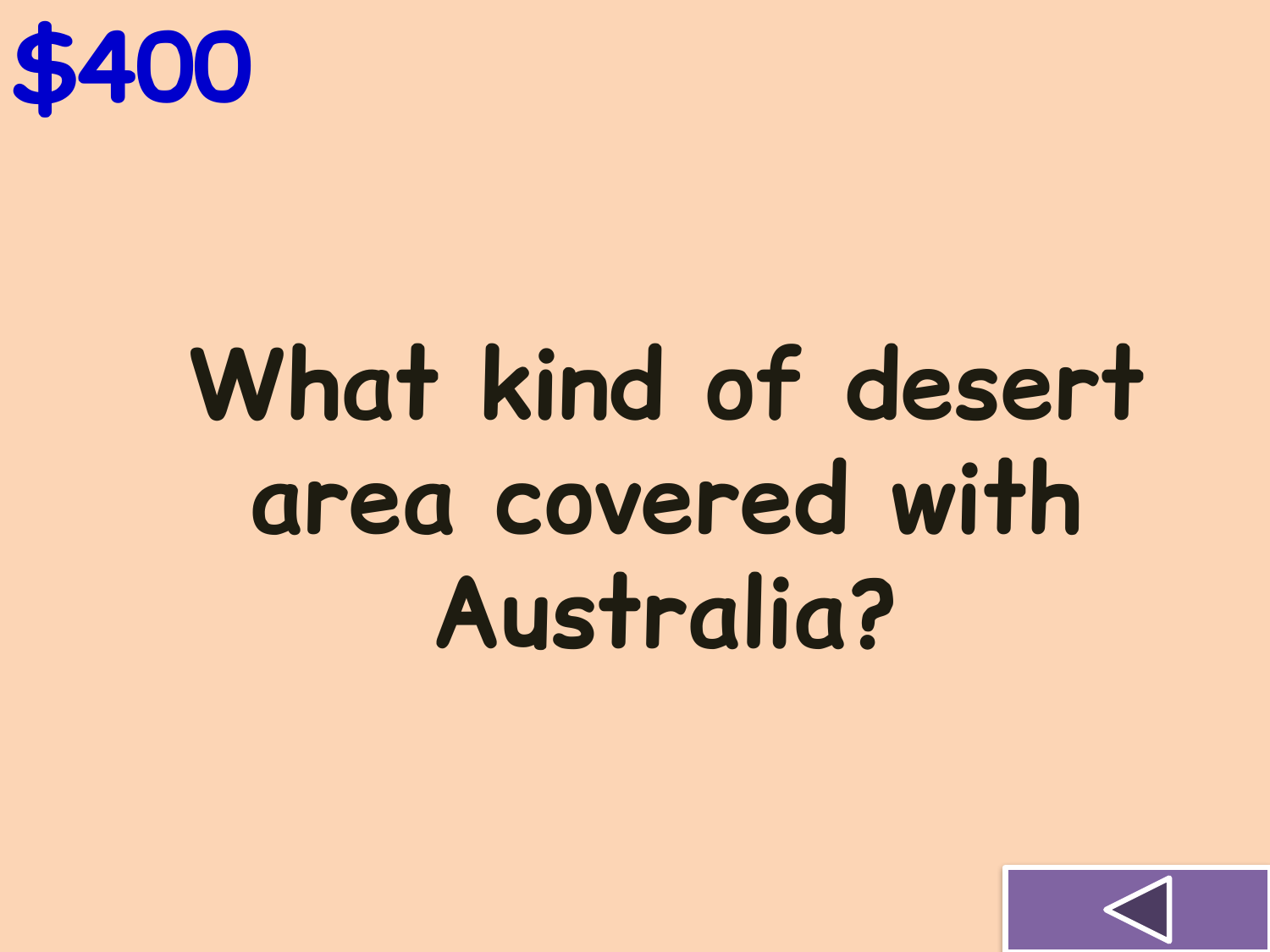

$400
What kind of desert area covered with Australia?